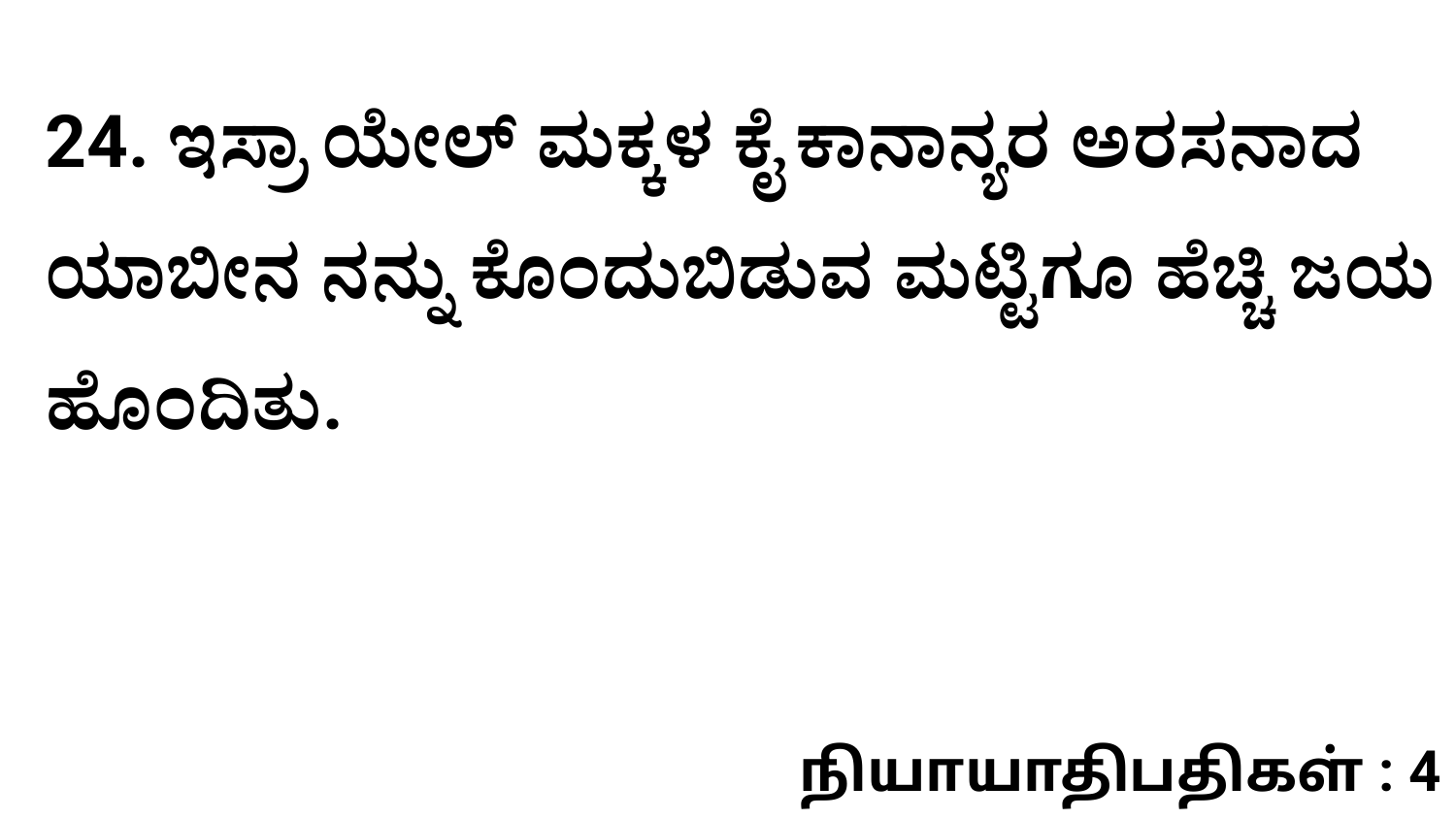

24. ಇಸ್ರಾ ಯೇಲ್‌ ಮಕ್ಕಳ ಕೈ ಕಾನಾನ್ಯರ ಅರಸನಾದ ಯಾಬೀನ ನನ್ನು ಕೊಂದುಬಿಡುವ ಮಟ್ಟಿಗೂ ಹೆಚ್ಚಿ ಜಯ ಹೊಂದಿತು.
நியாயாதிபதிகள் : 4